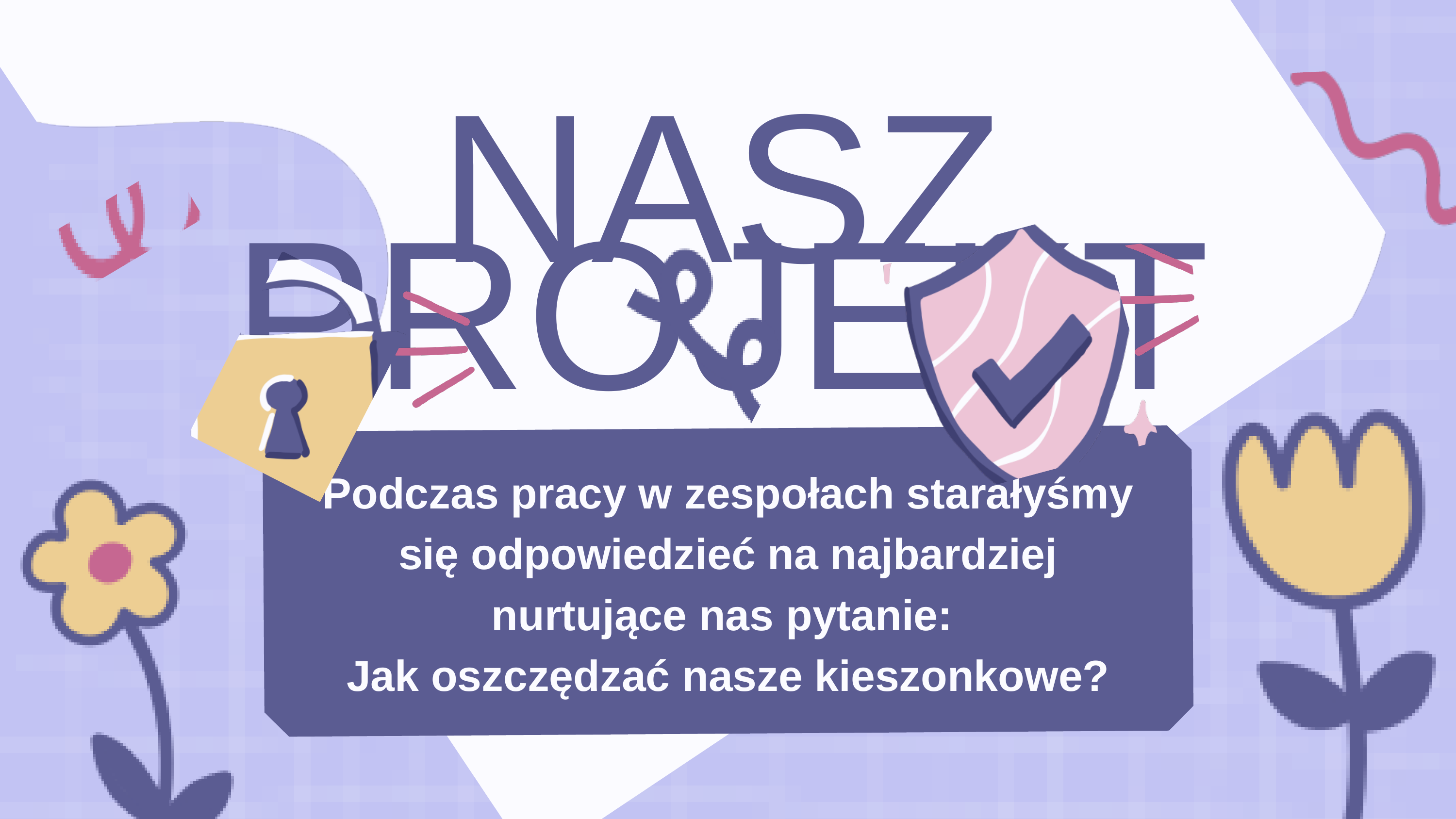

NASZ PROJEKT

Podczas pracy w zespołach starałyśmy się odpowiedzieć na najbardziej nurtujące nas pytanie:
Jak oszczędzać nasze kieszonkowe?